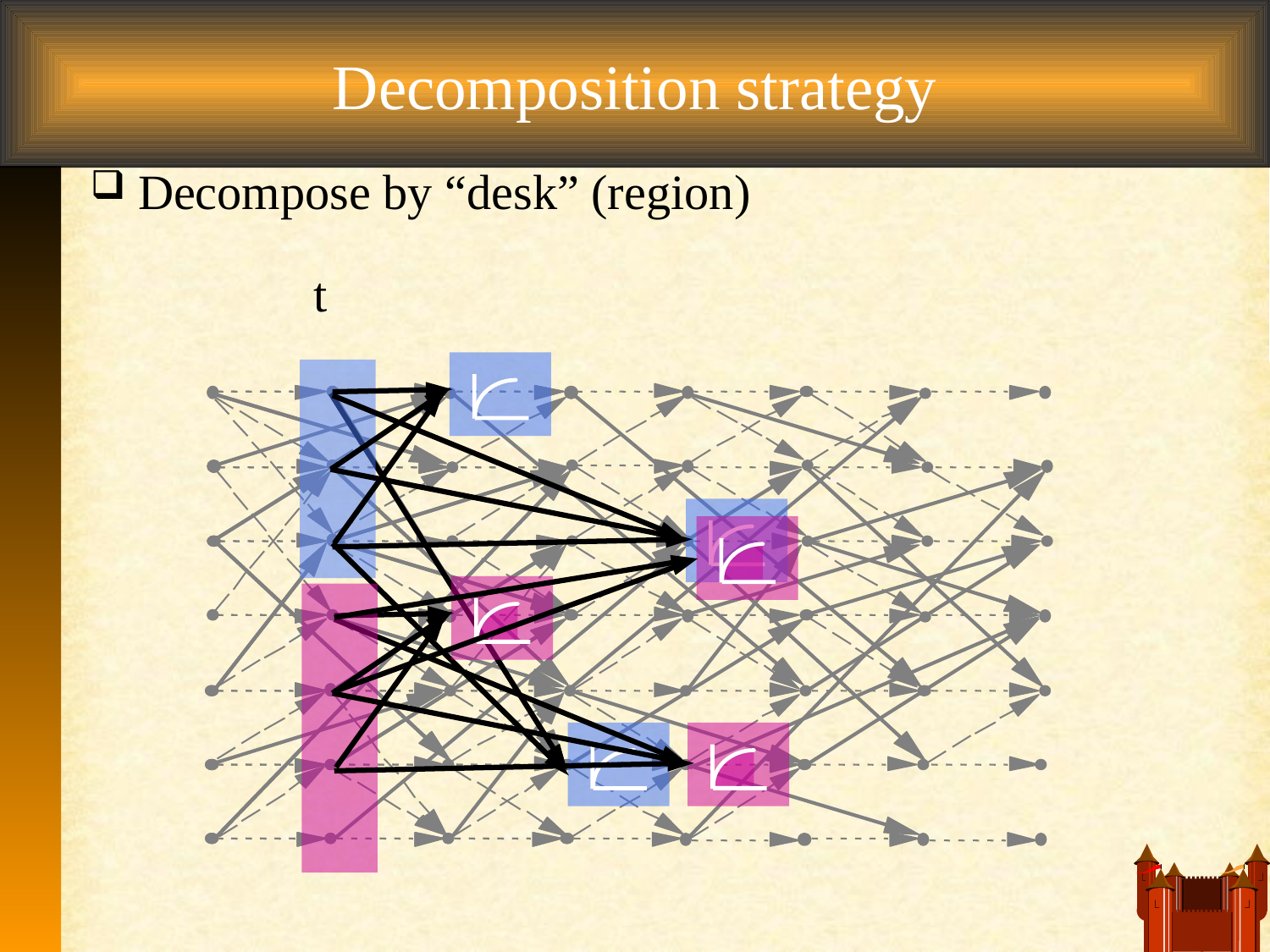

# Decomposition strategy
Decompose by “desk” (region)
t